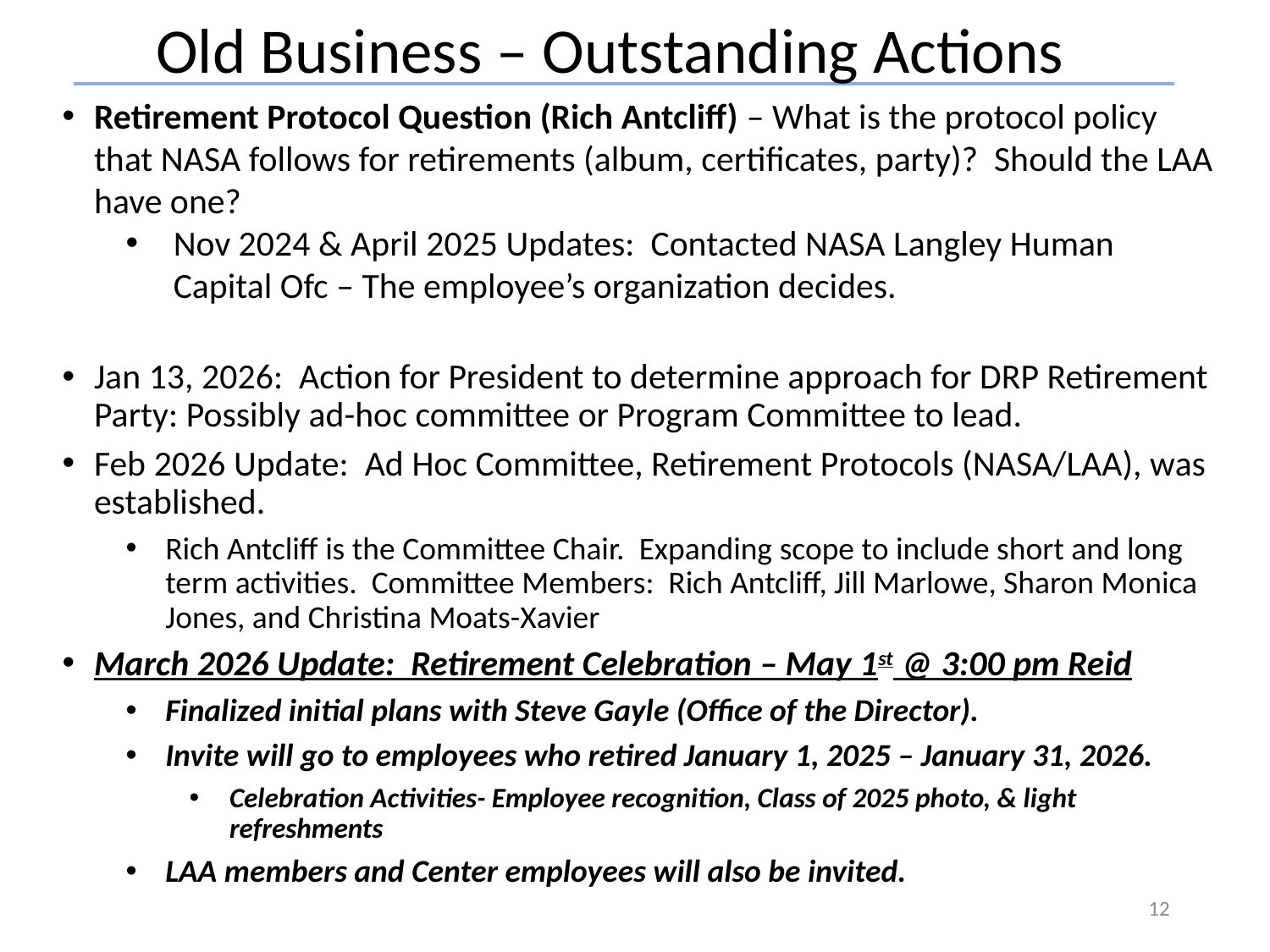

Old Business – Outstanding Actions
Retirement Protocol Question (Rich Antcliff) – What is the protocol policy that NASA follows for retirements (album, certificates, party)?  Should the LAA have one?
Nov 2024 & April 2025 Updates:  Contacted NASA Langley Human Capital Ofc – The employee’s organization decides.

Jan 13, 2026:  Action for President to determine approach for DRP Retirement Party: Possibly ad-hoc committee or Program Committee to lead.
Feb 2026 Update:  Ad Hoc Committee, Retirement Protocols (NASA/LAA), was established.
Rich Antcliff is the Committee Chair.  Expanding scope to include short and long term activities.  Committee Members:  Rich Antcliff, Jill Marlowe, Sharon Monica Jones, and Christina Moats-Xavier
March 2026 Update:  Retirement Celebration – May 1st @ 3:00 pm Reid
Finalized initial plans with Steve Gayle (Office of the Director).
Invite will go to employees who retired January 1, 2025 – January 31, 2026.
Celebration Activities- Employee recognition, Class of 2025 photo, & light refreshments
LAA members and Center employees will also be invited.

12